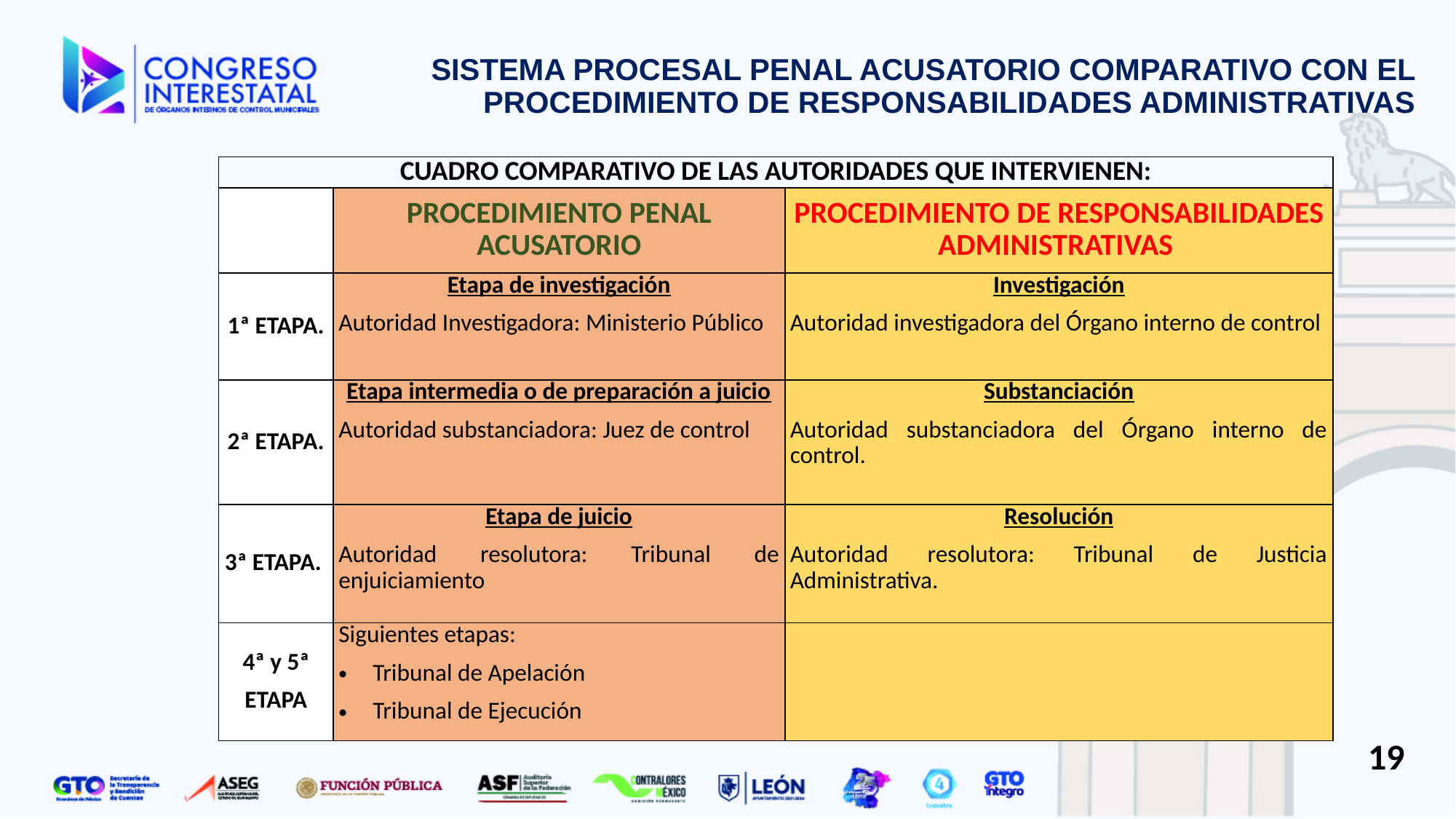

# SISTEMA PROCESAL PENAL ACUSATORIO COMPARATIVO CON EL PROCEDIMIENTO DE RESPONSABILIDADES ADMINISTRATIVAS
| CUADRO COMPARATIVO DE LAS AUTORIDADES QUE INTERVIENEN: |  |  |
| --- | --- | --- |
|  | PROCEDIMIENTO PENAL ACUSATORIO | PROCEDIMIENTO DE RESPONSABILIDADES ADMINISTRATIVAS |
| 1ª ETAPA. | Etapa de investigación Autoridad Investigadora: Ministerio Público | Investigación Autoridad investigadora del Órgano interno de control |
| 2ª ETAPA. | Etapa intermedia o de preparación a juicio Autoridad substanciadora: Juez de control | Substanciación Autoridad substanciadora del Órgano interno de control. |
| 3ª ETAPA. | Etapa de juicio Autoridad resolutora: Tribunal de enjuiciamiento | Resolución Autoridad resolutora: Tribunal de Justicia Administrativa. |
| 4ª y 5ª ETAPA | Siguientes etapas: Tribunal de Apelación Tribunal de Ejecución |  |
19